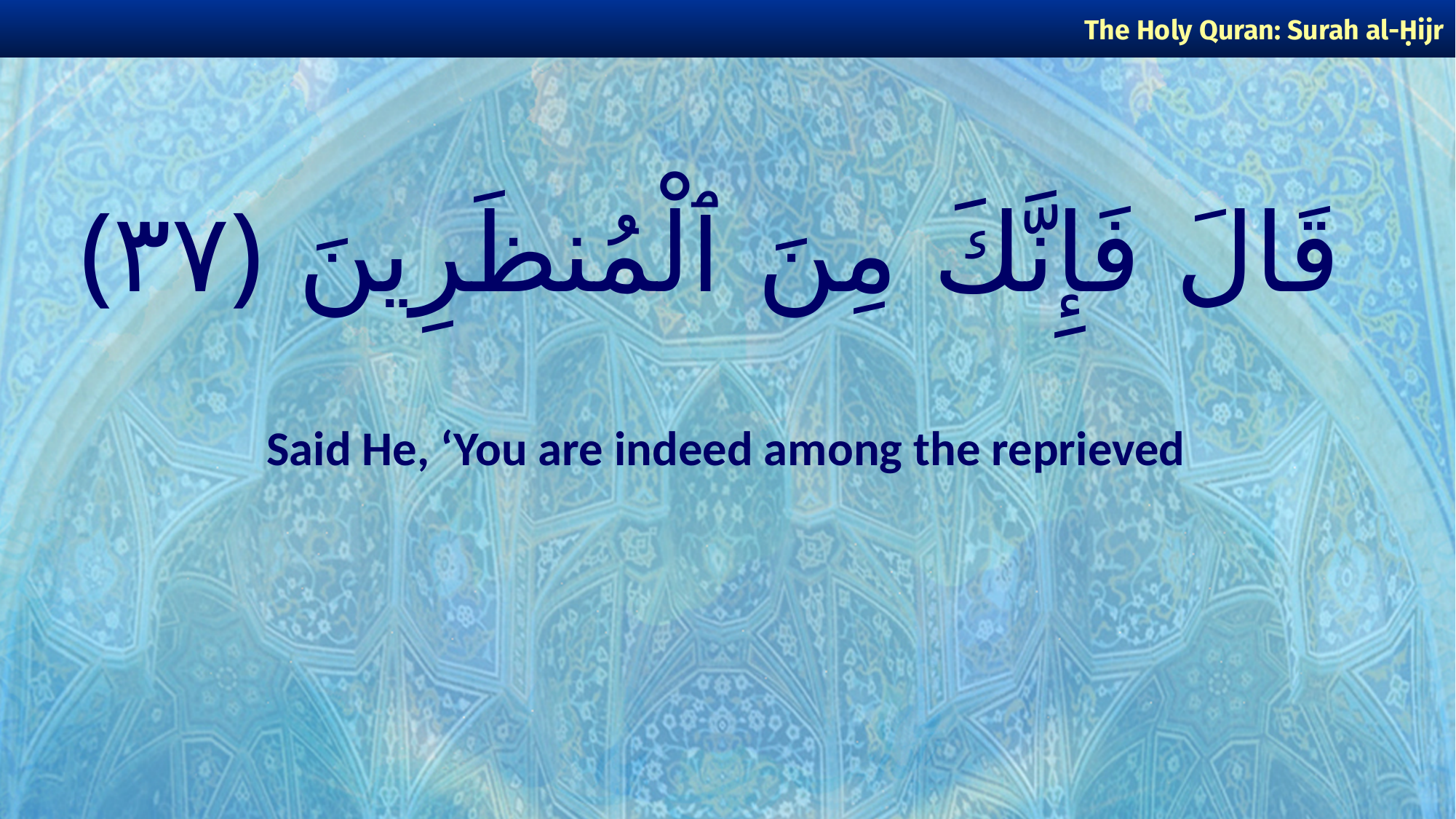

The Holy Quran: Surah al-Ḥijr
# قَالَ فَإِنَّكَ مِنَ ٱلْمُنظَرِينَ ﴿٣٧﴾
Said He, ‘You are indeed among the reprieved